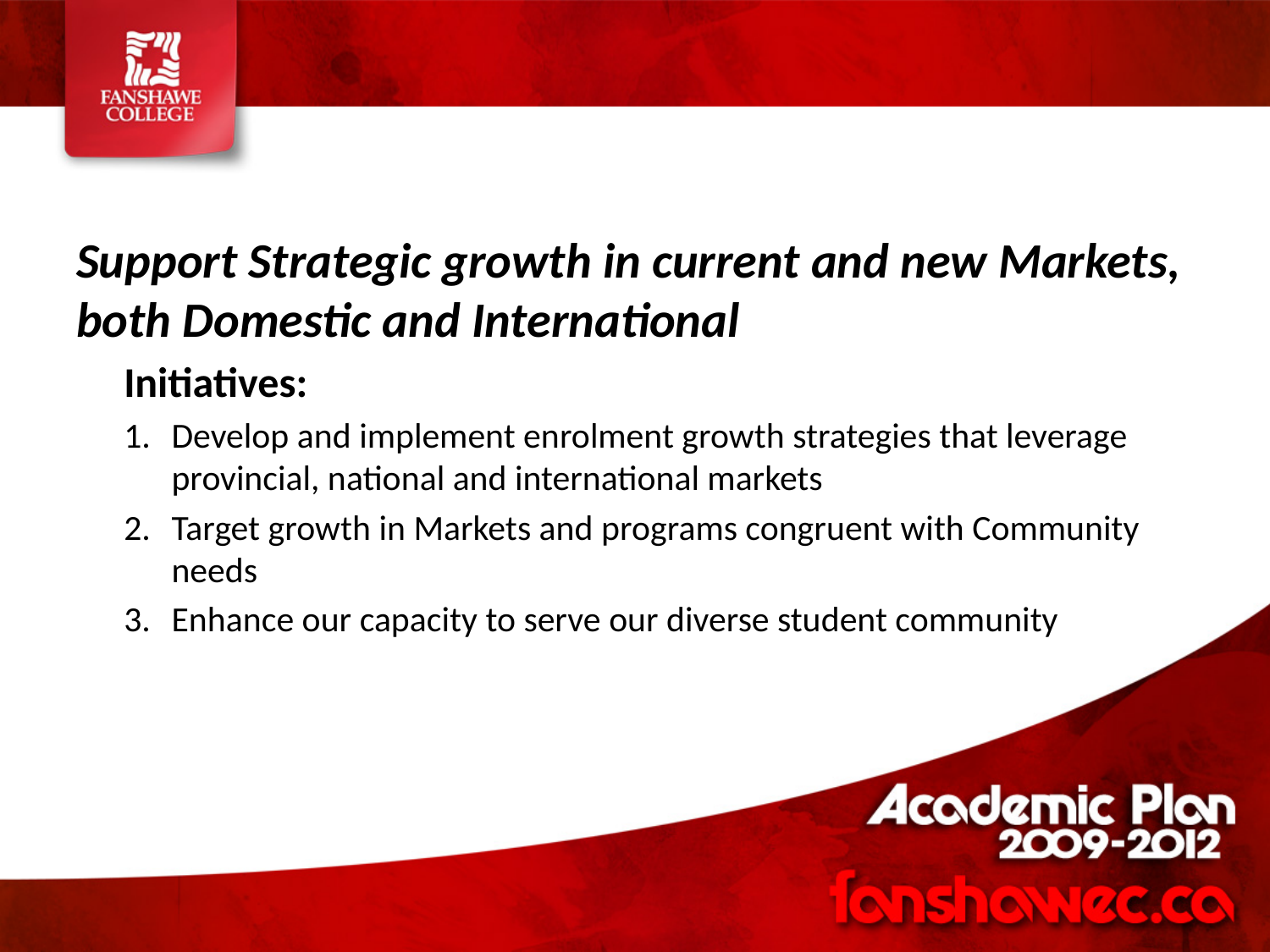

Support Strategic growth in current and new Markets, both Domestic and International
Initiatives:
Develop and implement enrolment growth strategies that leverage provincial, national and international markets
Target growth in Markets and programs congruent with Community needs
Enhance our capacity to serve our diverse student community